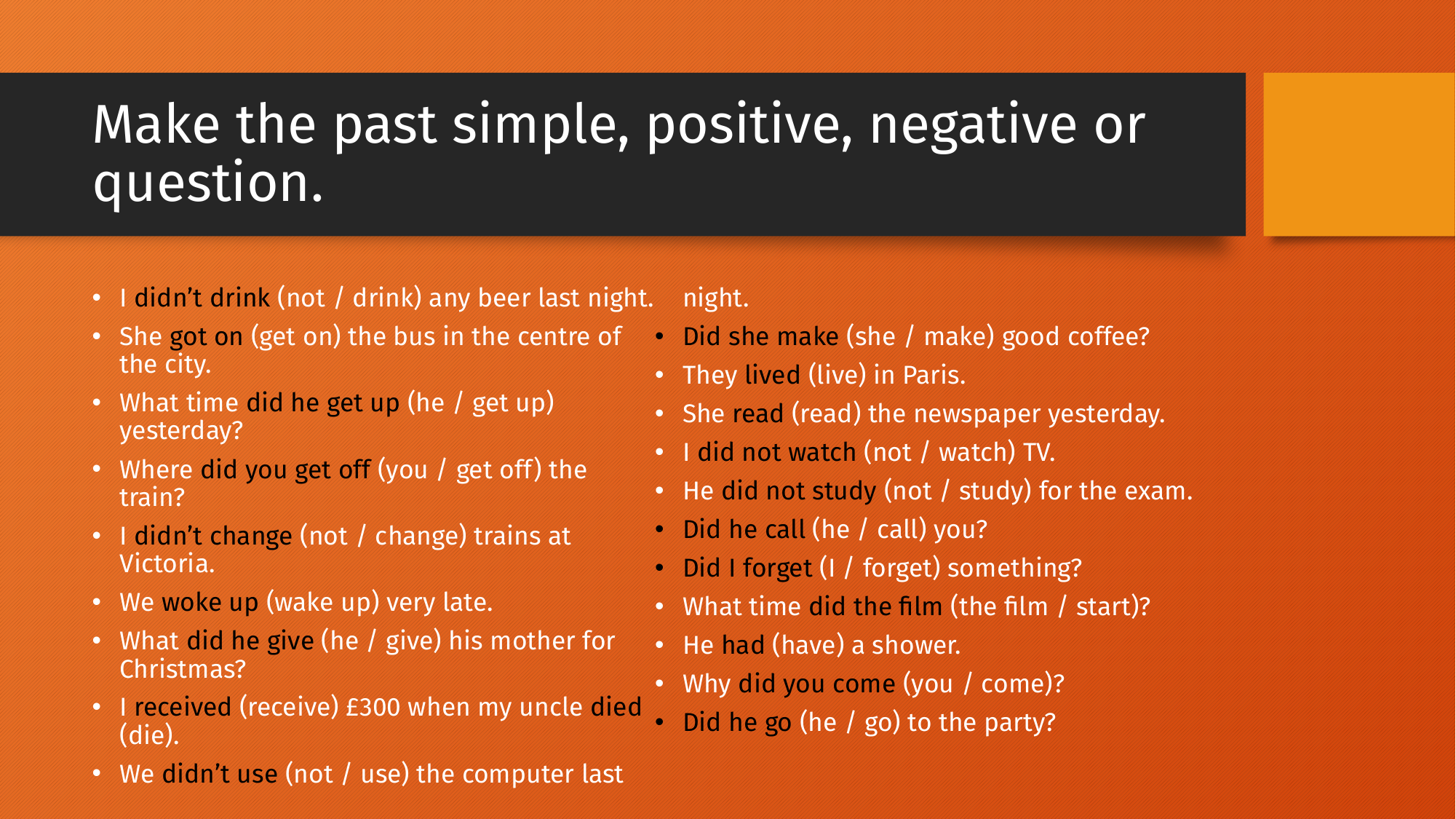

# Make the past simple, positive, negative or question.
I didn’t drink (not / drink) any beer last night.
She got on (get on) the bus in the centre of the city.
What time did he get up (he / get up) yesterday?
Where did you get off (you / get off) the train?
I didn’t change (not / change) trains at Victoria.
We woke up (wake up) very late.
What did he give (he / give) his mother for Christmas?
I received (receive) £300 when my uncle died (die).
We didn’t use (not / use) the computer last night.
Did she make (she / make) good coffee?
They lived (live) in Paris.
She read (read) the newspaper yesterday.
I did not watch (not / watch) TV.
He did not study (not / study) for the exam.
Did he call (he / call) you?
Did I forget (I / forget) something?
What time did the film (the film / start)?
He had (have) a shower.
Why did you come (you / come)?
Did he go (he / go) to the party?